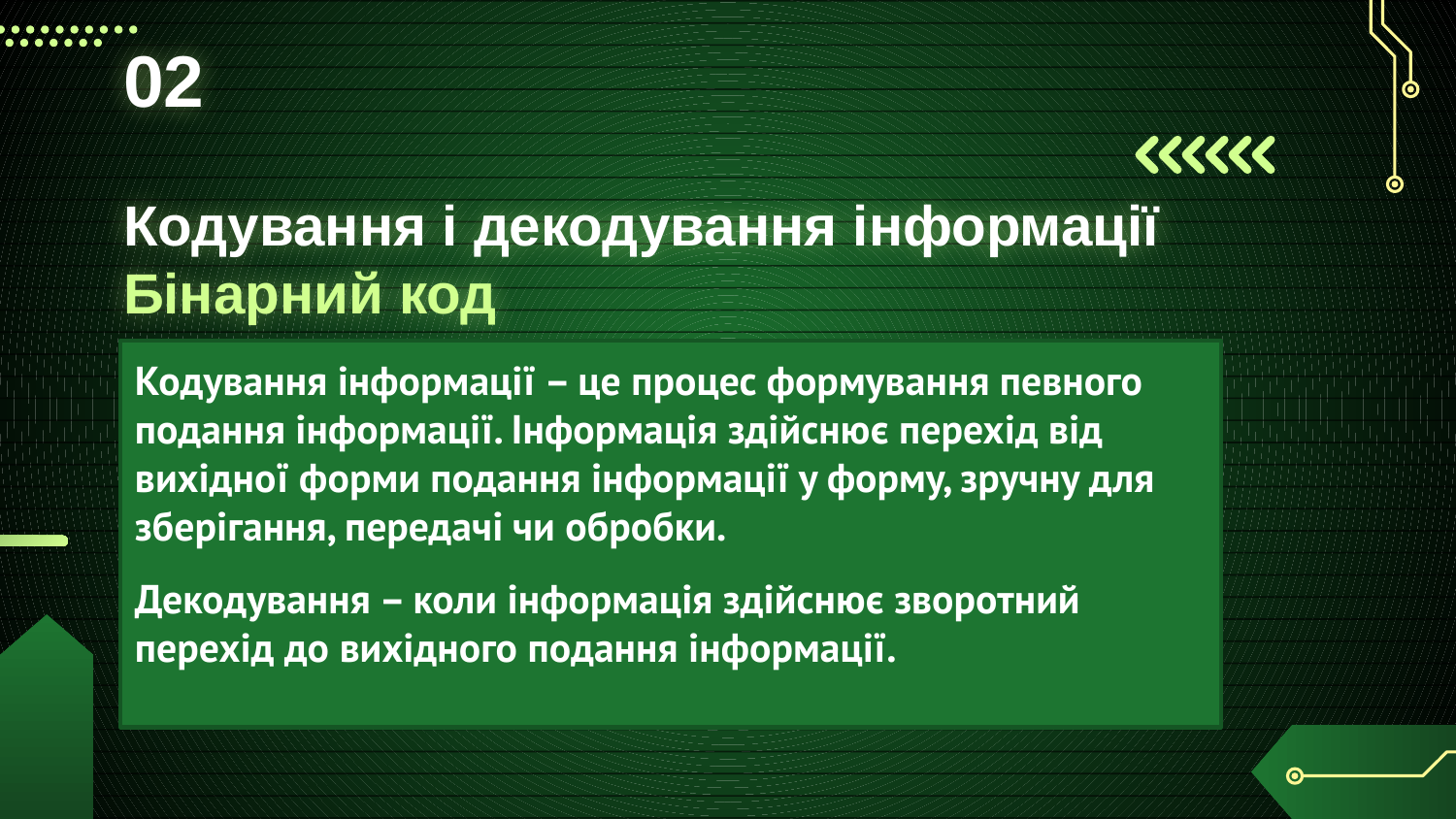

# 02 Кодування і декодування інформації Бінарний код

Кодування інформації – це процес формування певного подання інформації. Інформація здійснює перехід від вихідної форми подання інформації у форму, зручну для зберігання, передачі чи обробки.
Декодування – коли інформація здійснює зворотний перехід до вихідного подання інформації.